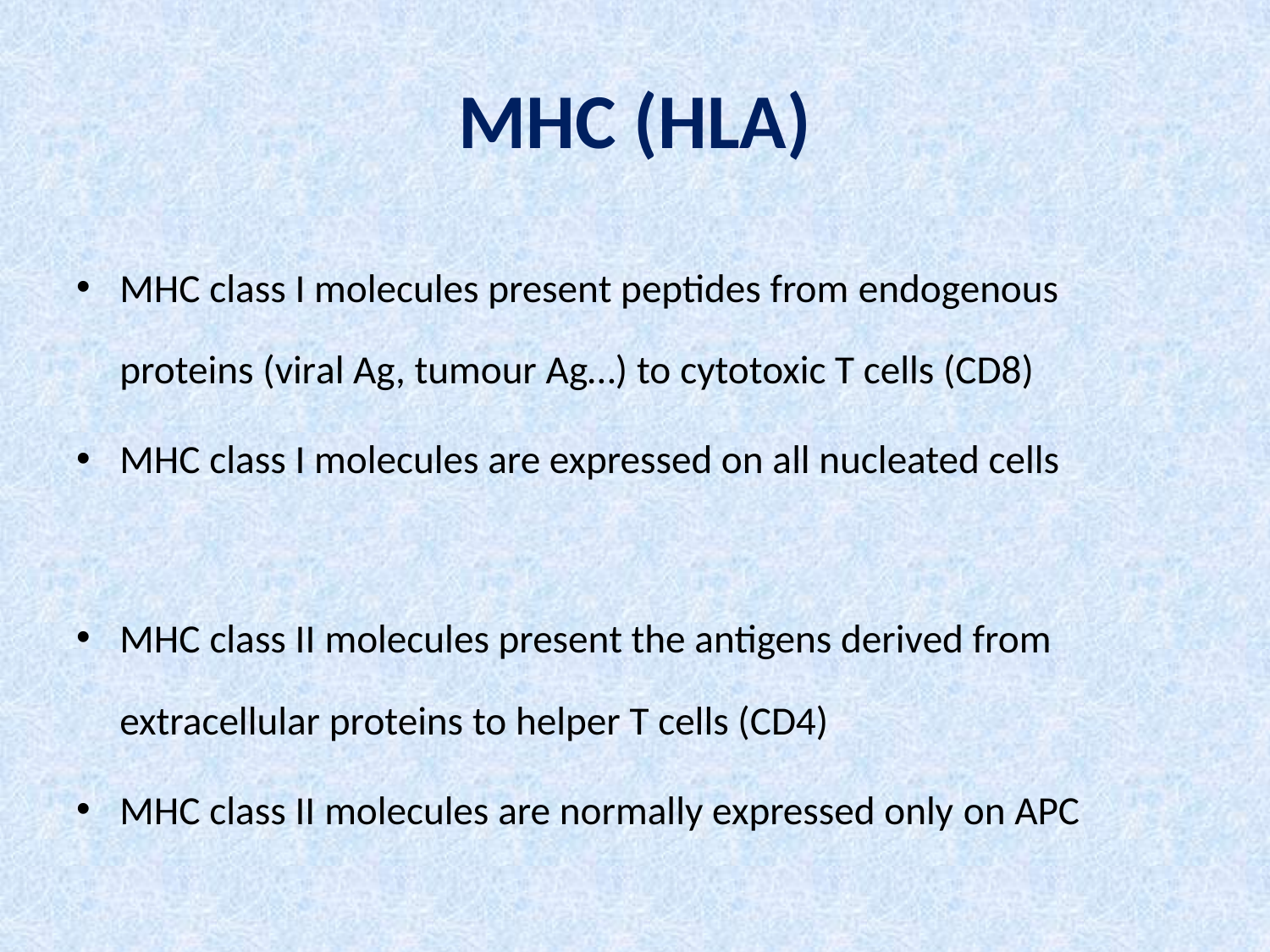

# MHC (HLA)
MHC class I molecules present peptides from endogenous proteins (viral Ag, tumour Ag…) to cytotoxic T cells (CD8)
MHC class I molecules are expressed on all nucleated cells

MHC class II molecules present the antigens derived from extracellular proteins to helper T cells (CD4)
MHC class II molecules are normally expressed only on APC